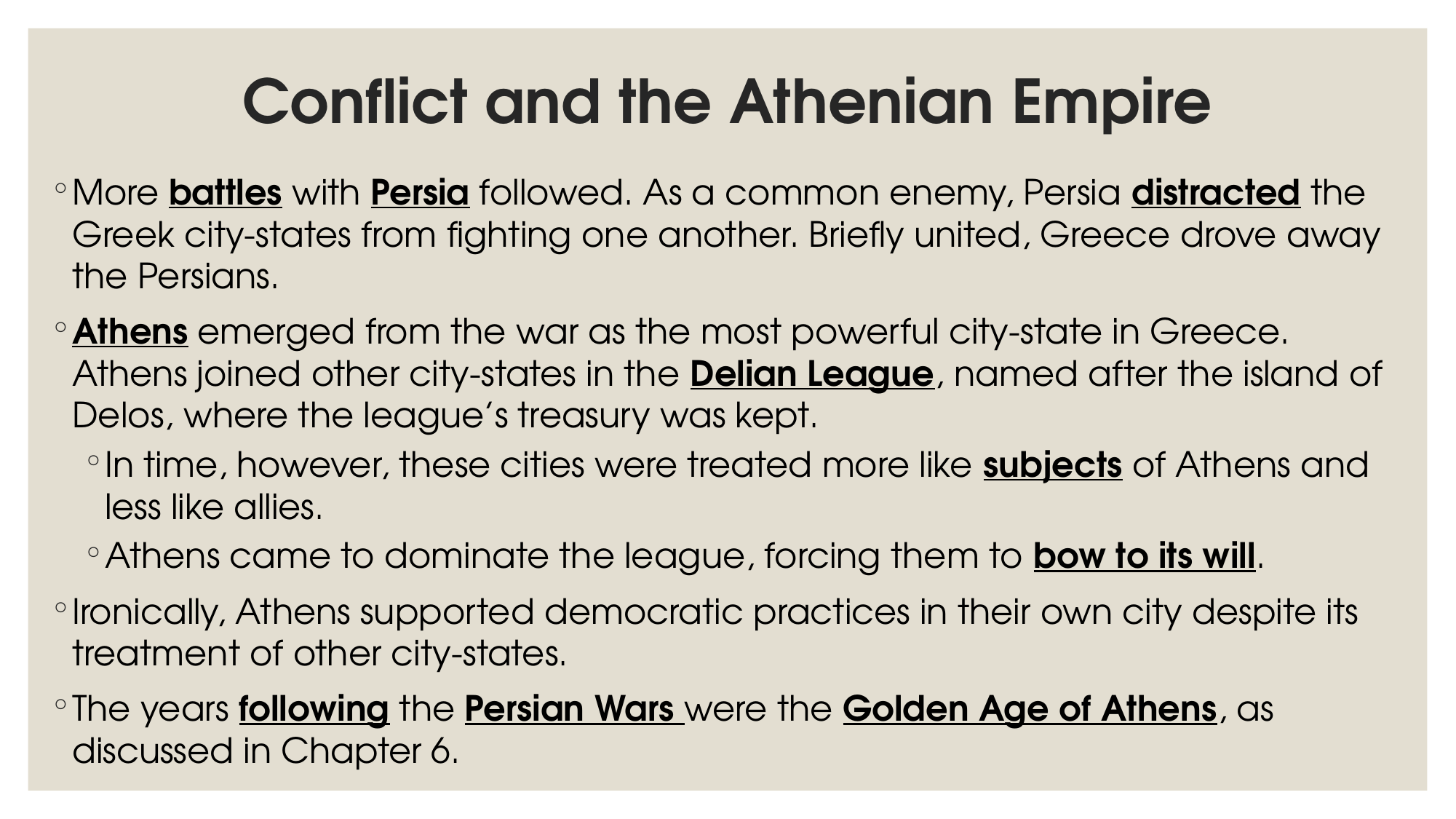

# Conflict and the Athenian Empire
More battles with Persia followed. As a common enemy, Persia distracted the Greek city-states from fighting one another. Briefly united, Greece drove away the Persians.
Athens emerged from the war as the most powerful city-state in Greece. Athens joined other city-states in the Delian League, named after the island of Delos, where the league’s treasury was kept.
In time, however, these cities were treated more like subjects of Athens and less like allies.
Athens came to dominate the league, forcing them to bow to its will.
Ironically, Athens supported democratic practices in their own city despite its treatment of other city-states.
The years following the Persian Wars were the Golden Age of Athens, as discussed in Chapter 6.